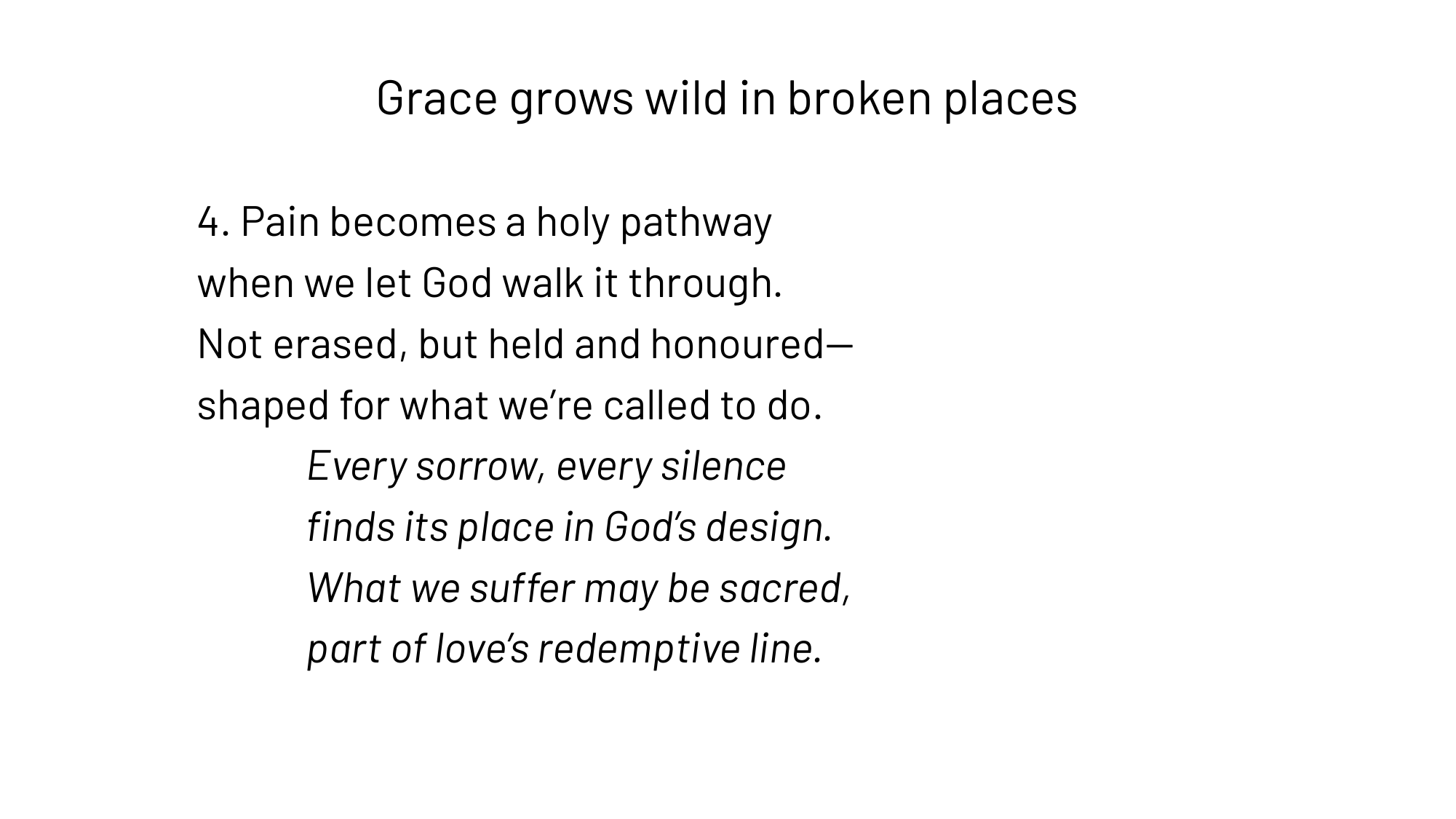

Grace grows wild in broken places
4. Pain becomes a holy pathway
when we let God walk it through.
Not erased, but held and honoured—
shaped for what we’re called to do.
	Every sorrow, every silence
	finds its place in God’s design.
	What we suffer may be sacred,
	part of love’s redemptive line.